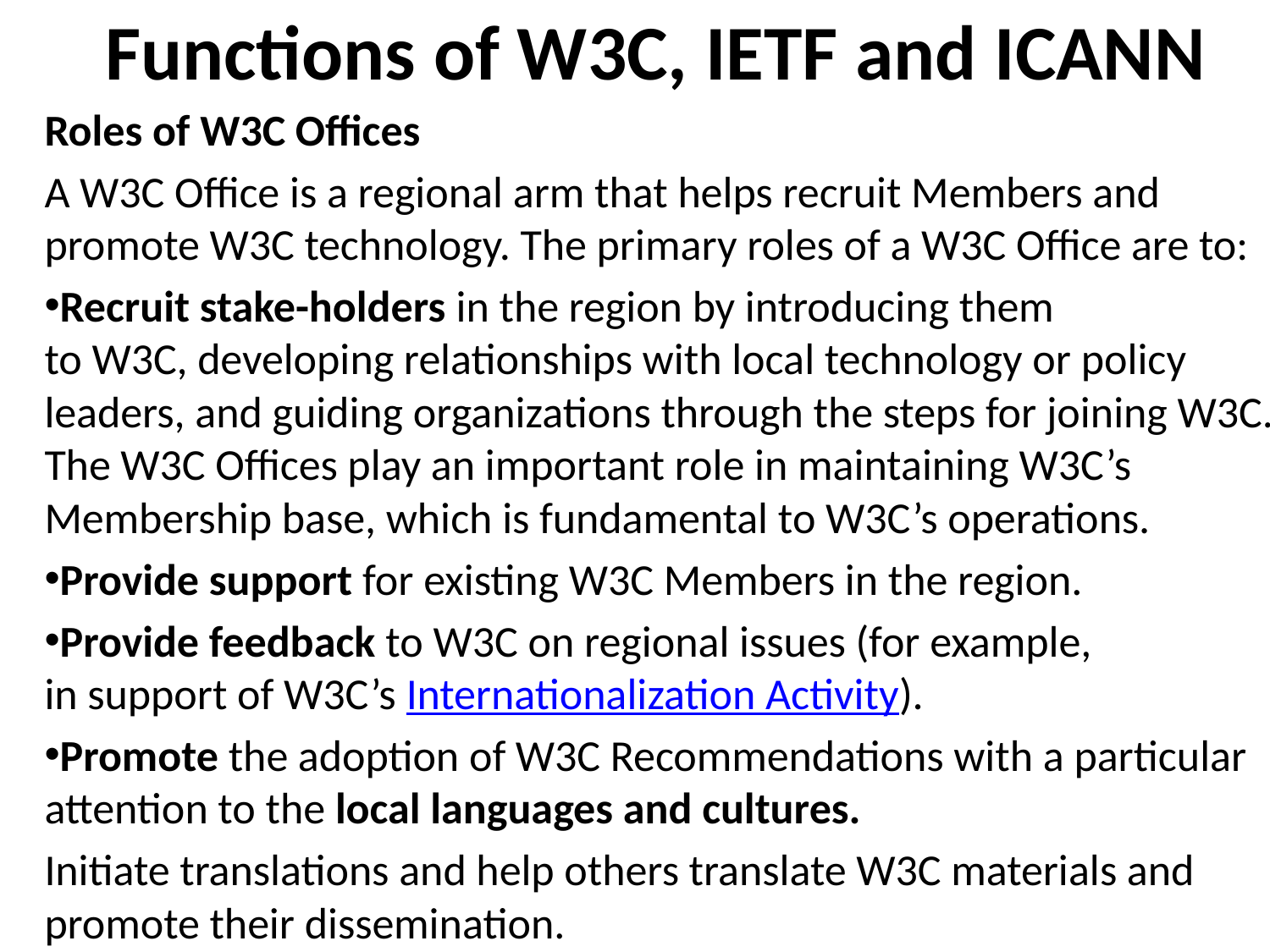

# Functions of W3C, IETF and ICANN
Roles of W3C Offices
A W3C Office is a regional arm that helps recruit Members and promote W3C technology. The primary roles of a W3C Office are to:
Recruit stake-holders in the region by introducing them
to W3C, developing relationships with local technology or policy leaders, and guiding organizations through the steps for joining W3C. The W3C Offices play an important role in maintaining W3C’s Membership base, which is fundamental to W3C’s operations.
Provide support for existing W3C Members in the region.
Provide feedback to W3C on regional issues (for example,
in support of W3C’s Internationalization Activity).
Promote the adoption of W3C Recommendations with a particular attention to the local languages and cultures.
Initiate translations and help others translate W3C materials and promote their dissemination.